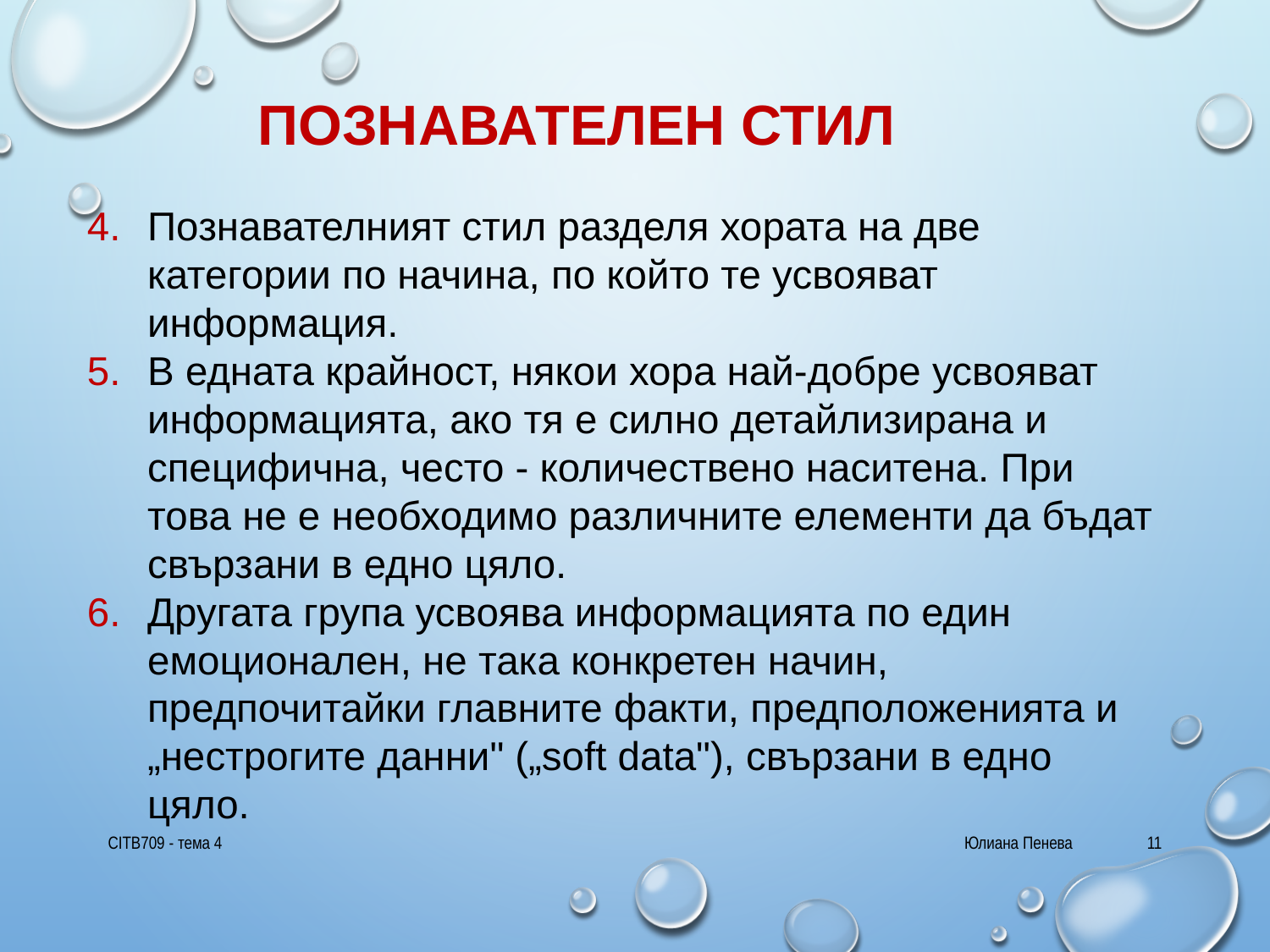

# Познавателен стил
Познавателният стил разделя хората на две категории по начина, по който те усвояват информация.
В едната крайност, някои хора най-добре усвояват информацията, ако тя е силно детайлизирана и специфична, често - количествено наситена. При това не е необходимо различните елементи да бъдат свързани в едно цяло.
Другата група усвоява информацията по един емоционален, не така конкретен начин, предпочитайки главните факти, предположенията и „нестрогите данни" („soft data"), свързани в едно цяло.

CITB709 - тема 4
Юлиана Пенева
11